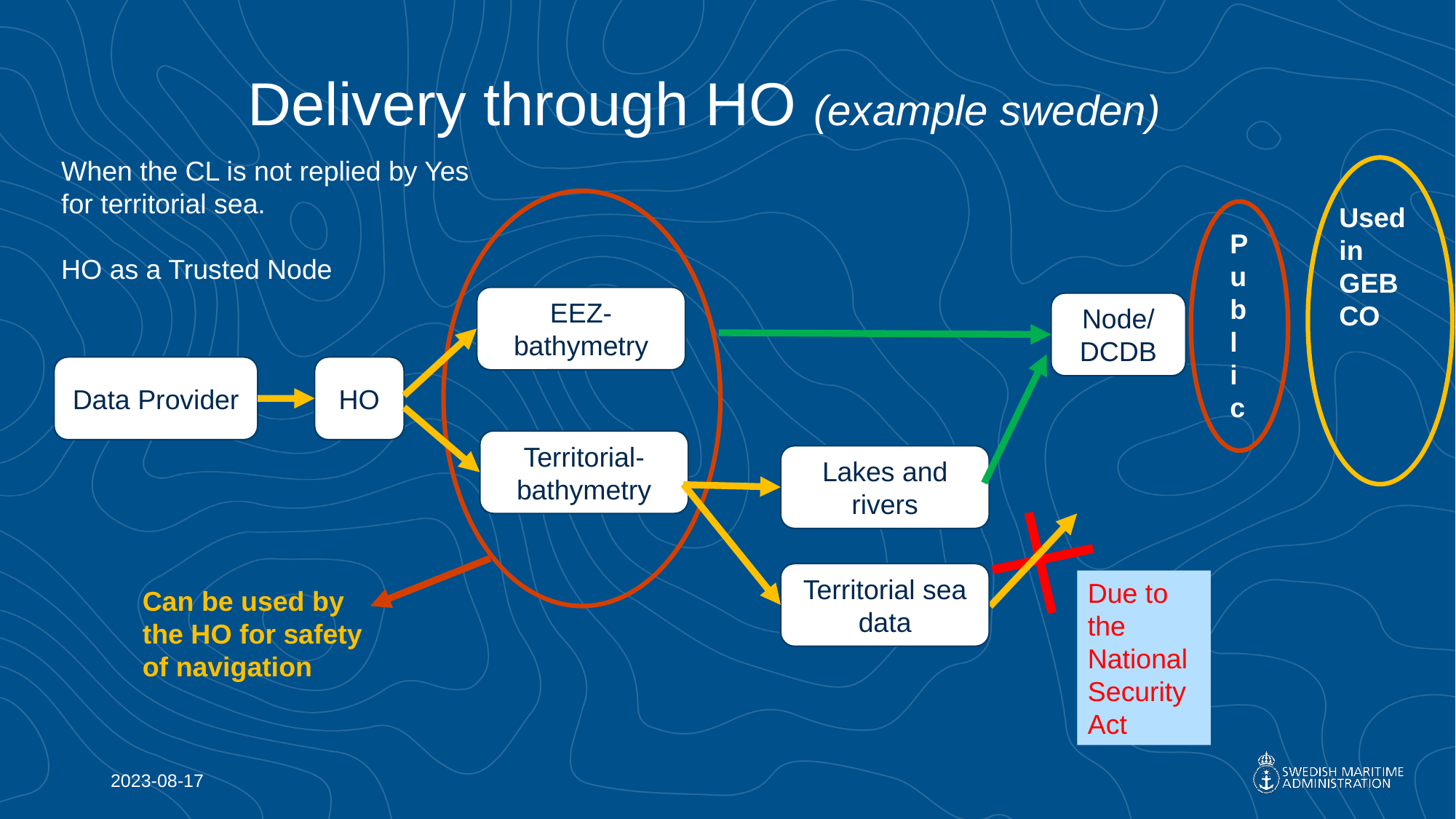

# Delivery through HO (example sweden)
When the CL is not replied by Yes for territorial sea.

HO as a Trusted Node

Used in GEBCO

Publ
ic
Node/ DCDB
Lakes and rivers
Territorial sea data

EEZ-bathymetry
Data Provider
HO
Territorial-bathymetry
Due to the National Security Act
Can be used by the HO for safety of navigation